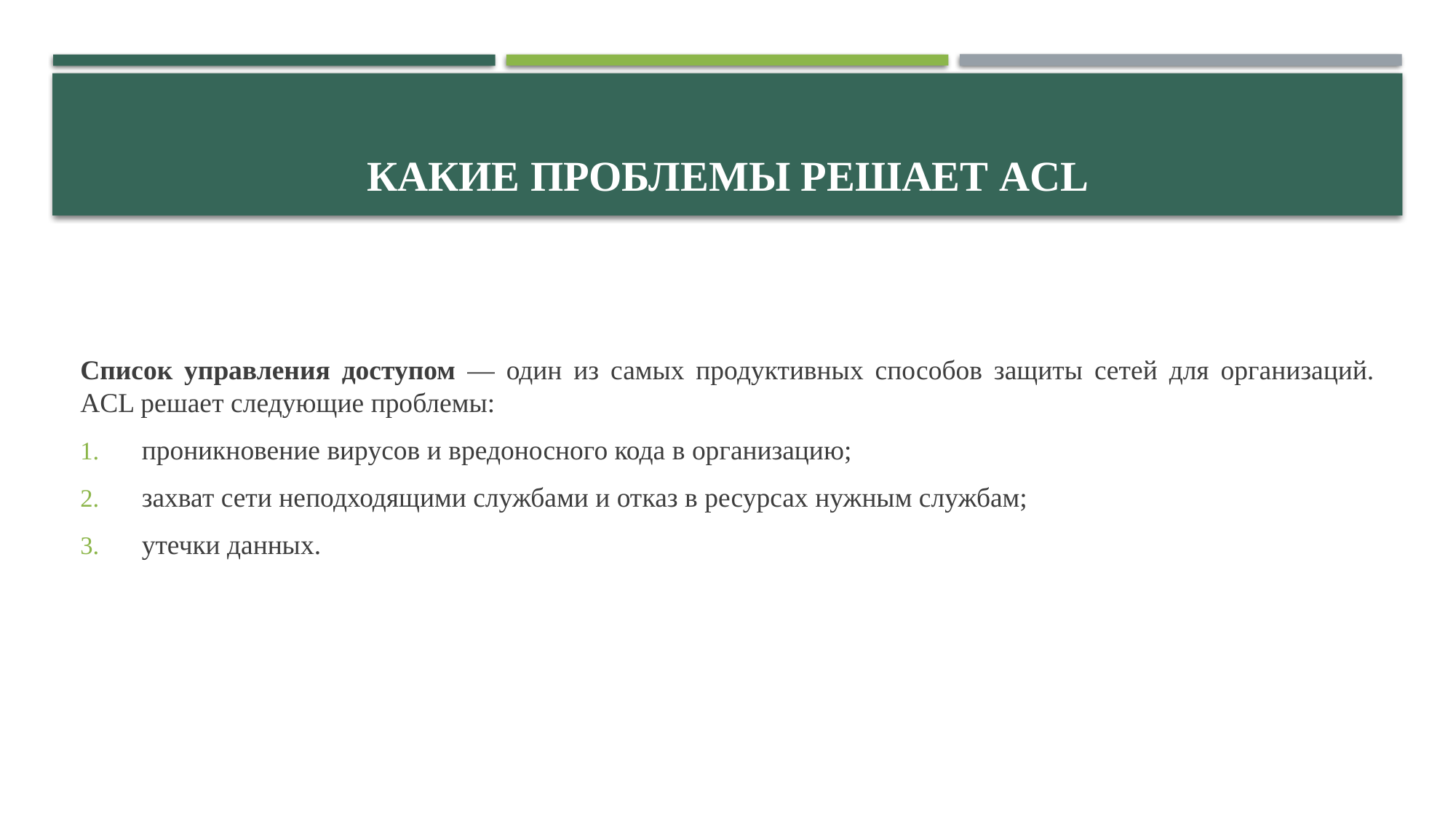

# Какие проблемы решает ACL
Список управления доступом — один из самых продуктивных способов защиты сетей для организаций. ACL решает следующие проблемы:
проникновение вирусов и вредоносного кода в организацию;
захват сети неподходящими службами и отказ в ресурсах нужным службам;
утечки данных.